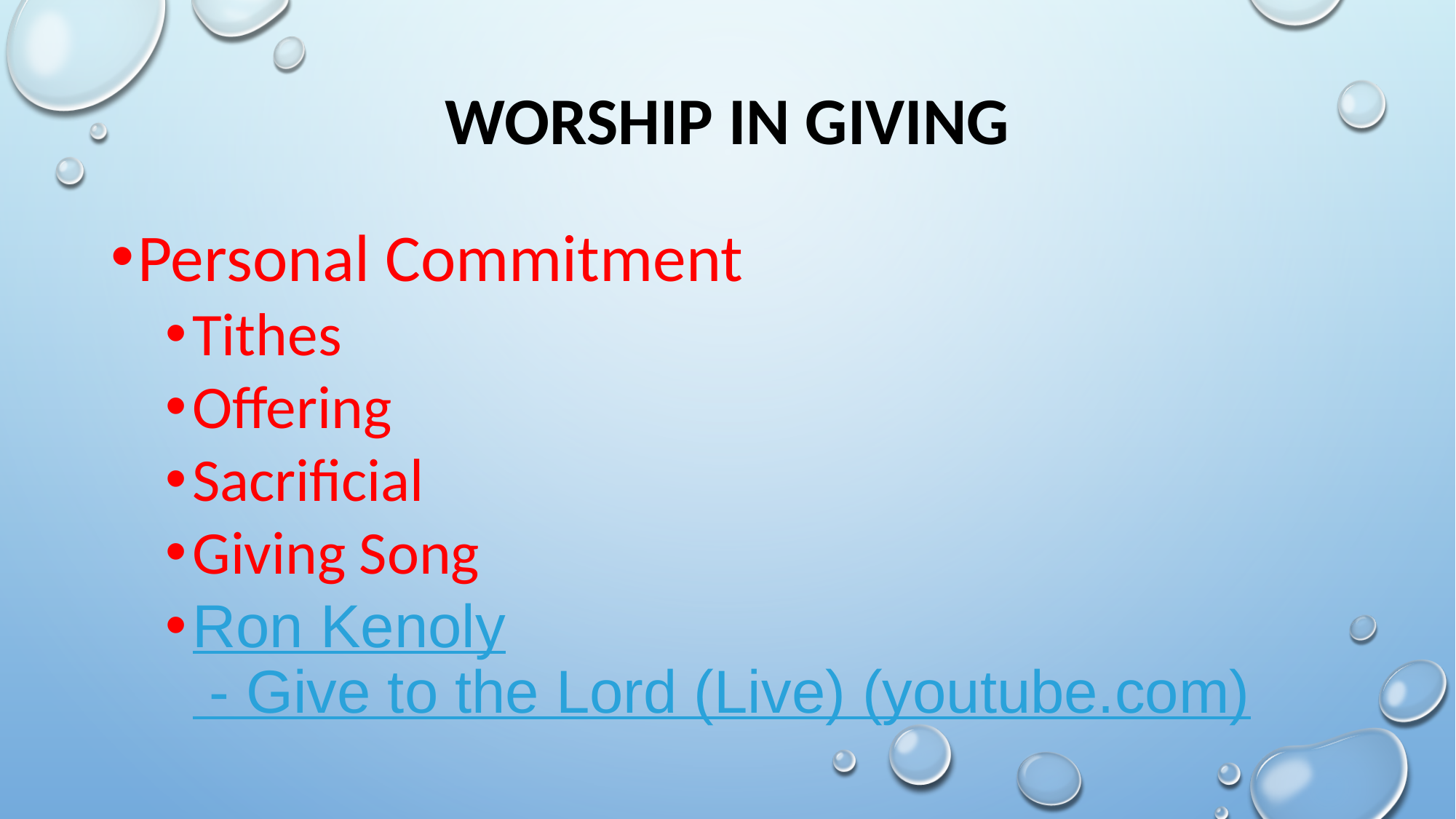

WORSHIP IN GIVING
Personal Commitment
Tithes
Offering
Sacrificial
Giving Song
Ron Kenoly - Give to the Lord (Live) (youtube.com)